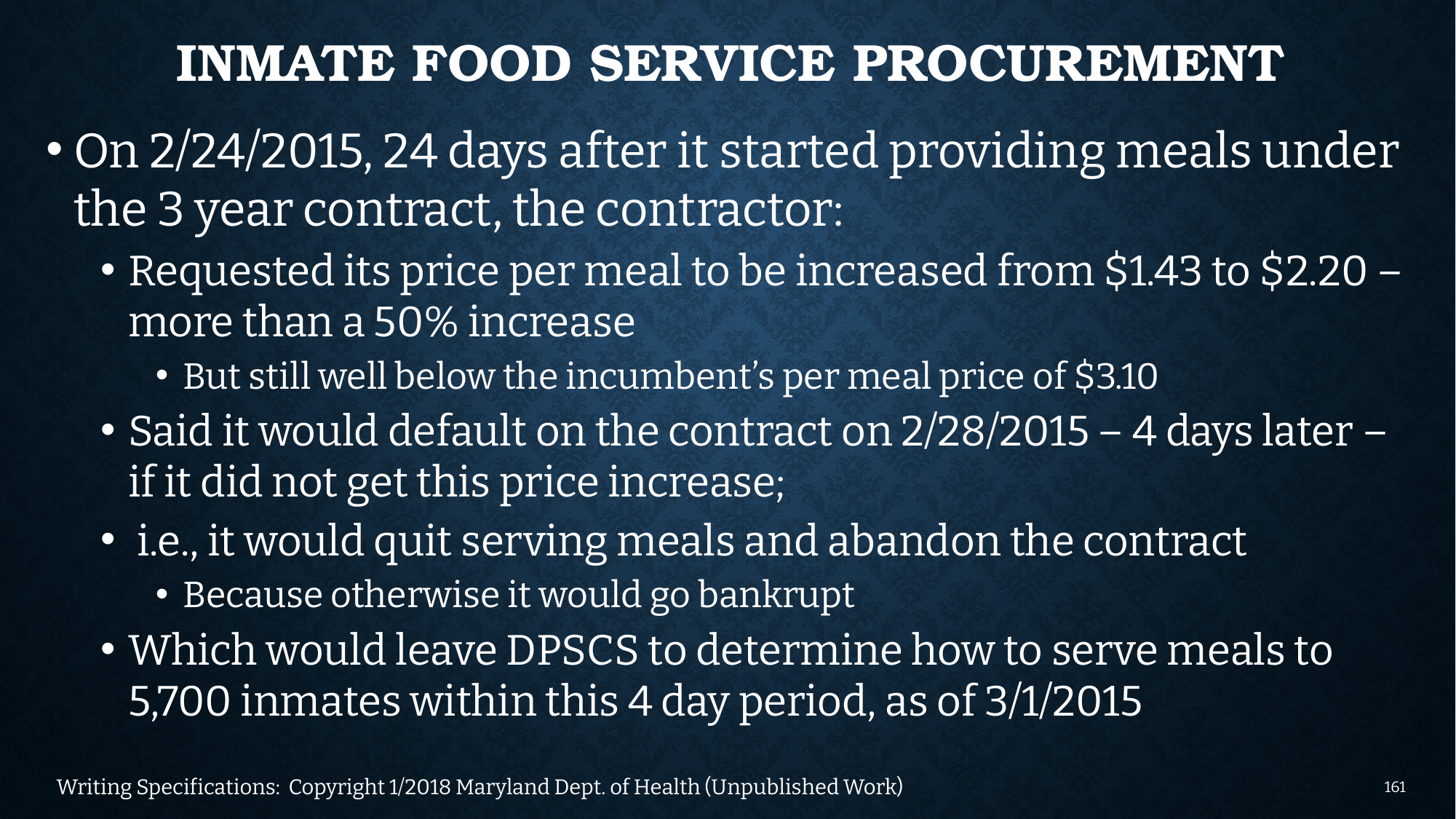

# Inmate food service procurement
On 2/24/2015, 24 days after it started providing meals under the 3 year contract, the contractor:
Requested its price per meal to be increased from $1.43 to $2.20 – more than a 50% increase
But still well below the incumbent’s per meal price of $3.10
Said it would default on the contract on 2/28/2015 – 4 days later – if it did not get this price increase;
 i.e., it would quit serving meals and abandon the contract
Because otherwise it would go bankrupt
Which would leave DPSCS to determine how to serve meals to 5,700 inmates within this 4 day period, as of 3/1/2015

Writing Specifications:  Copyright 1/2018 Maryland Dept. of Health (Unpublished Work)
161